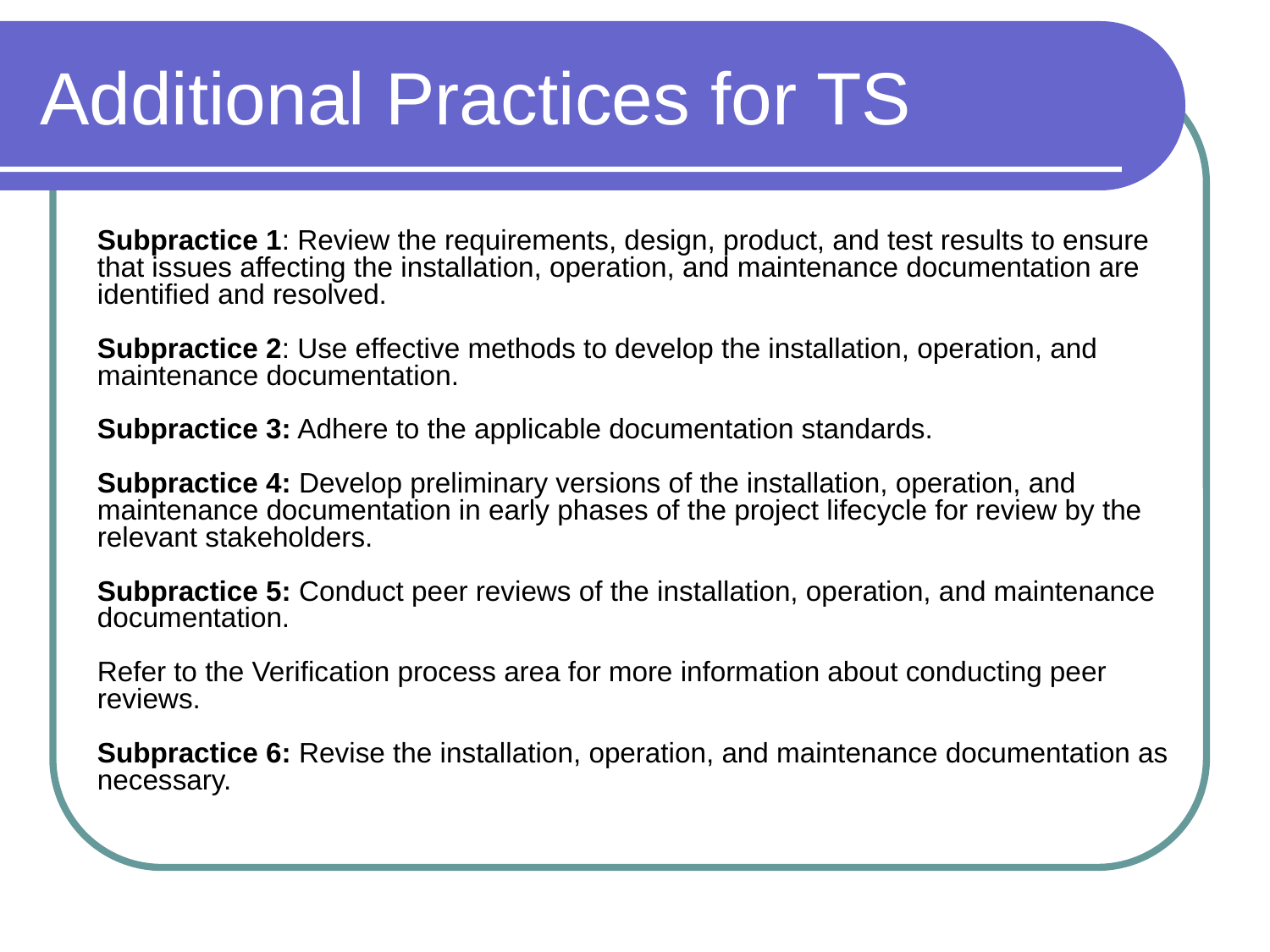

# Additional Practices for TS
Subpractice 1: Review the requirements, design, product, and test results to ensure that issues affecting the installation, operation, and maintenance documentation are identified and resolved.
Subpractice 2: Use effective methods to develop the installation, operation, and maintenance documentation.
Subpractice 3: Adhere to the applicable documentation standards.
Subpractice 4: Develop preliminary versions of the installation, operation, and maintenance documentation in early phases of the project lifecycle for review by the relevant stakeholders.
Subpractice 5: Conduct peer reviews of the installation, operation, and maintenance documentation.
Refer to the Verification process area for more information about conducting peer reviews.
Subpractice 6: Revise the installation, operation, and maintenance documentation as necessary.